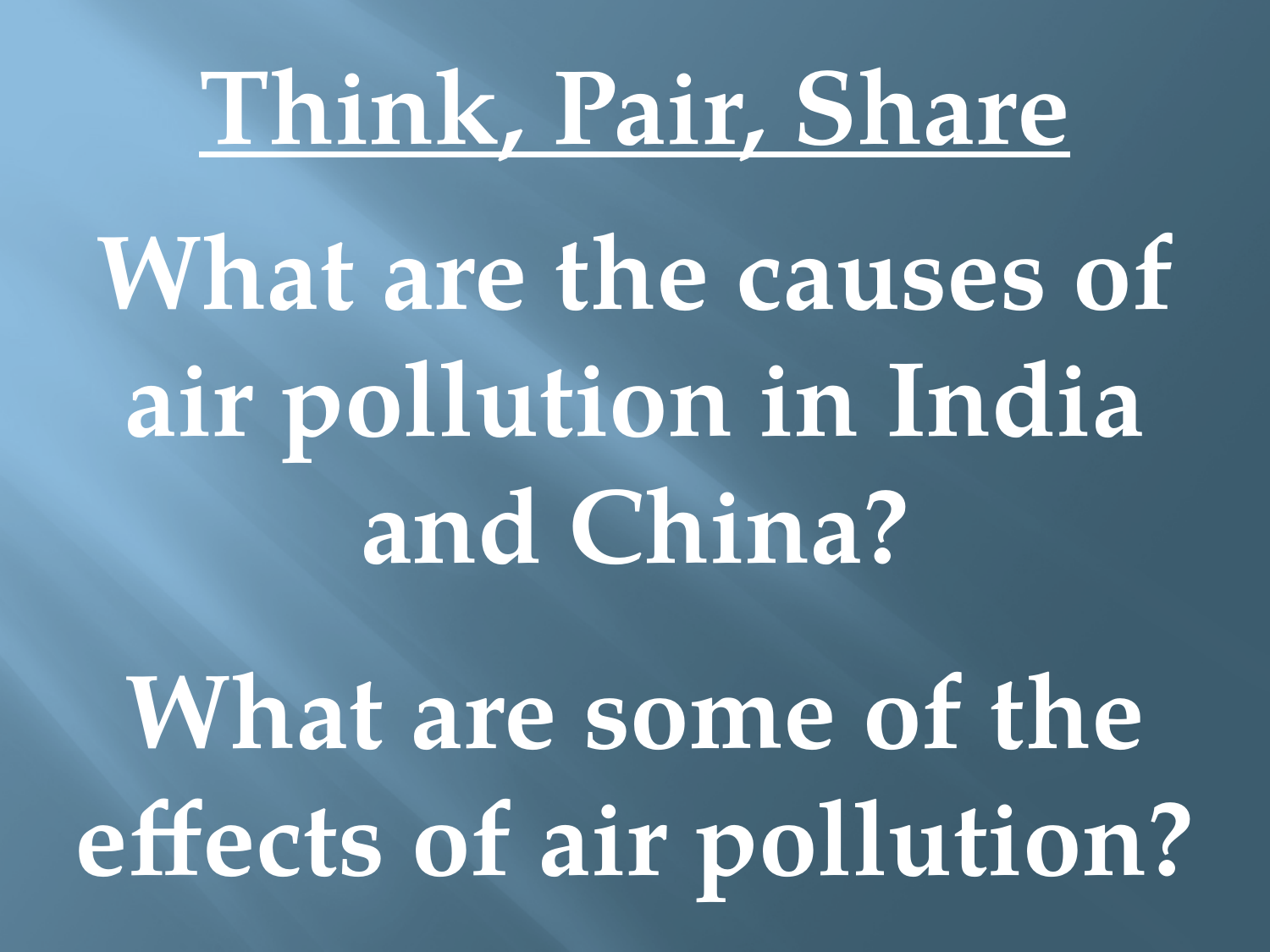

Think, Pair, Share

What are the causes of air pollution in India and China?

What are some of the effects of air pollution?